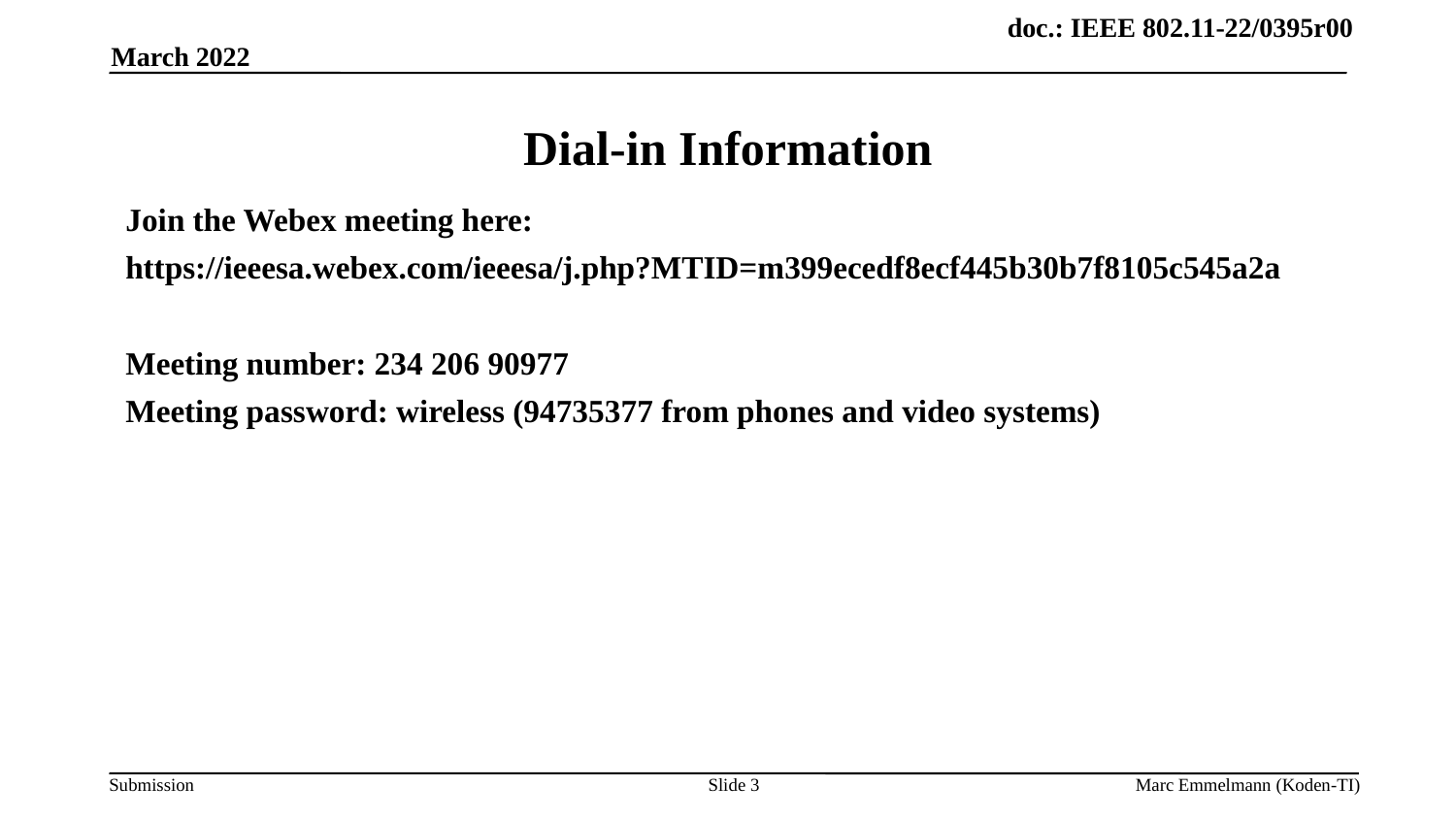

March 2022
# Dial-in Information
Join the Webex meeting here:
https://ieeesa.webex.com/ieeesa/j.php?MTID=m399ecedf8ecf445b30b7f8105c545a2a

Meeting number: 234 206 90977
Meeting password: wireless (94735377 from phones and video systems)
Slide 3
Marc Emmelmann (Koden-TI)